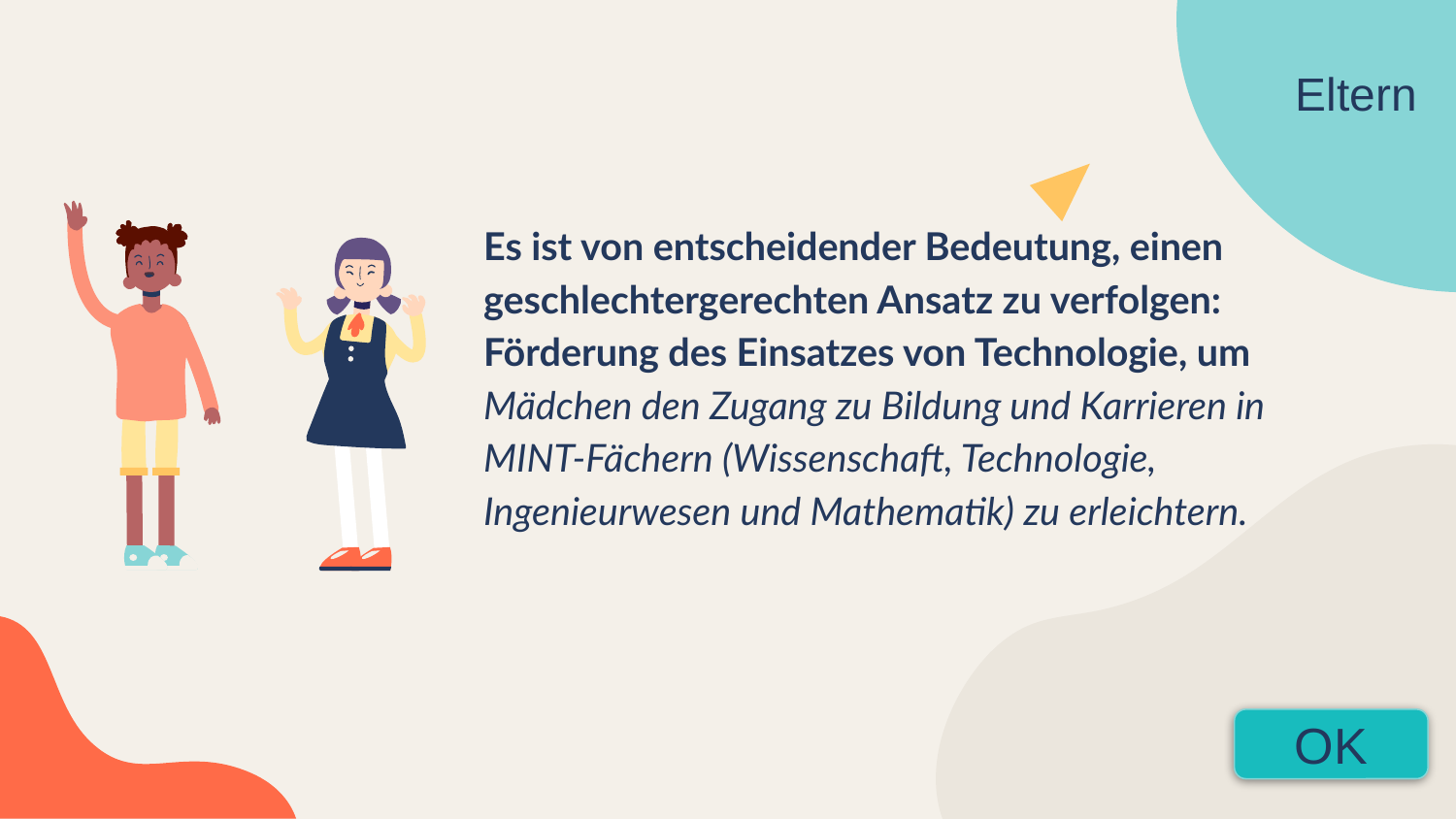

Eltern
Es ist von entscheidender Bedeutung, einen geschlechtergerechten Ansatz zu verfolgen: Förderung des Einsatzes von Technologie, um Mädchen den Zugang zu Bildung und Karrieren in MINT-Fächern (Wissenschaft, Technologie, Ingenieurwesen und Mathematik) zu erleichtern.

OK